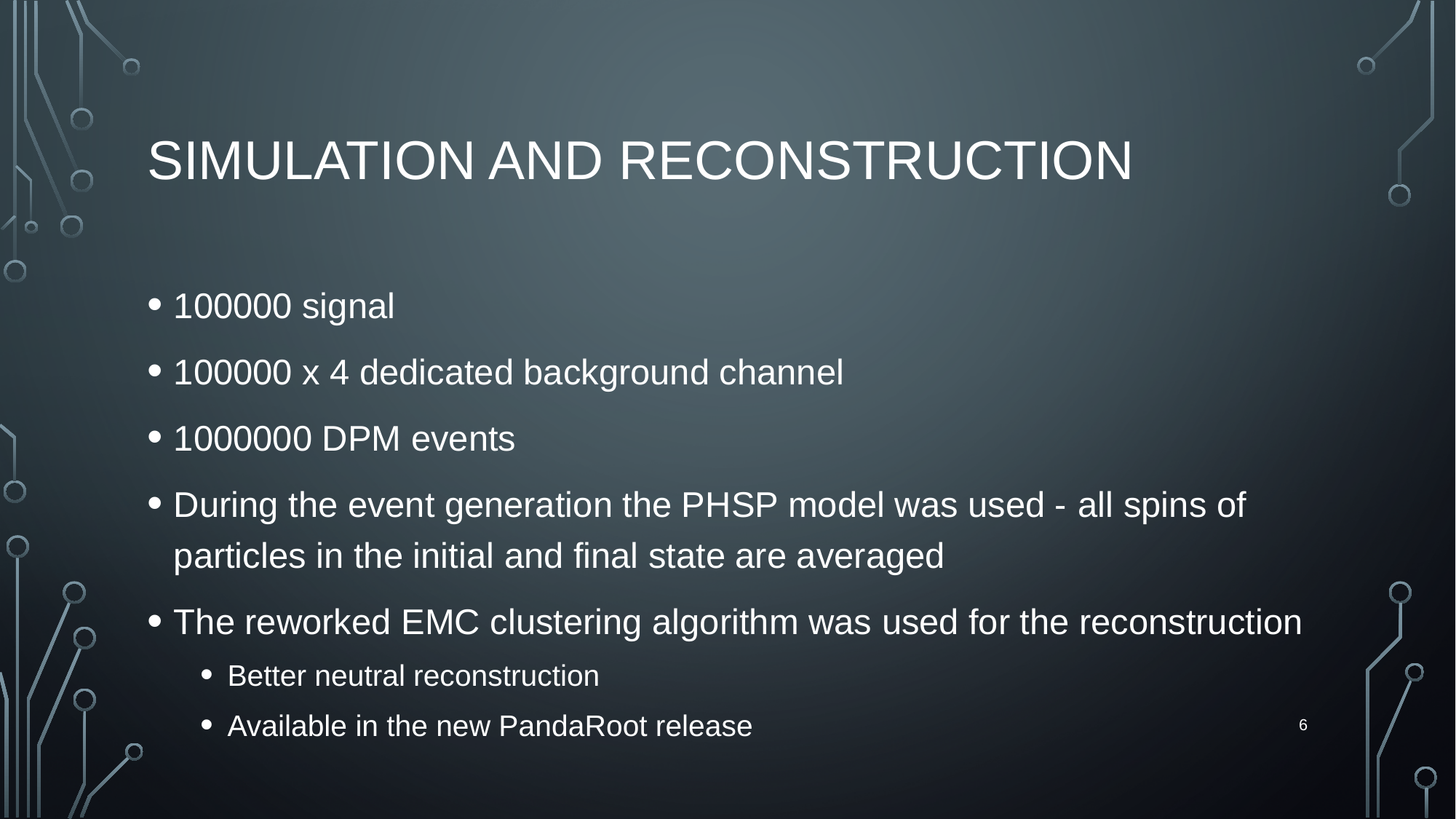

# Simulation and reconstruction
100000 signal
100000 x 4 dedicated background channel
1000000 DPM events
During the event generation the PHSP model was used - all spins of particles in the initial and final state are averaged
The reworked EMC clustering algorithm was used for the reconstruction
Better neutral reconstruction
Available in the new PandaRoot release

6